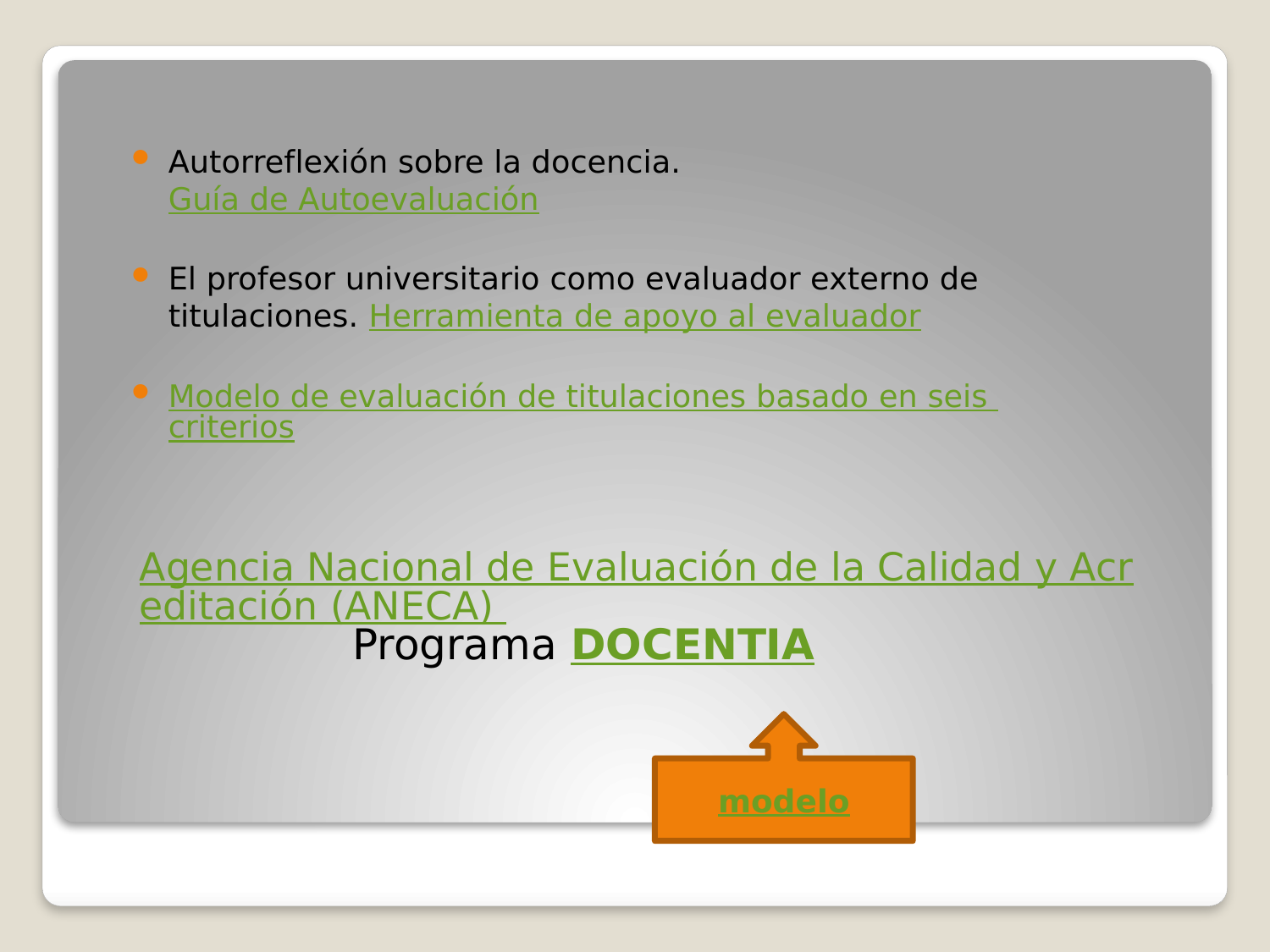

Autorreflexión sobre la docencia. Guía de Autoevaluación

El profesor universitario como evaluador externo de titulaciones. Herramienta de apoyo al evaluador

Modelo de evaluación de titulaciones basado en seis criterios
# Agencia Nacional de Evaluación de la Calidad y Acreditación (ANECA)
Programa DOCENTIA
modelo